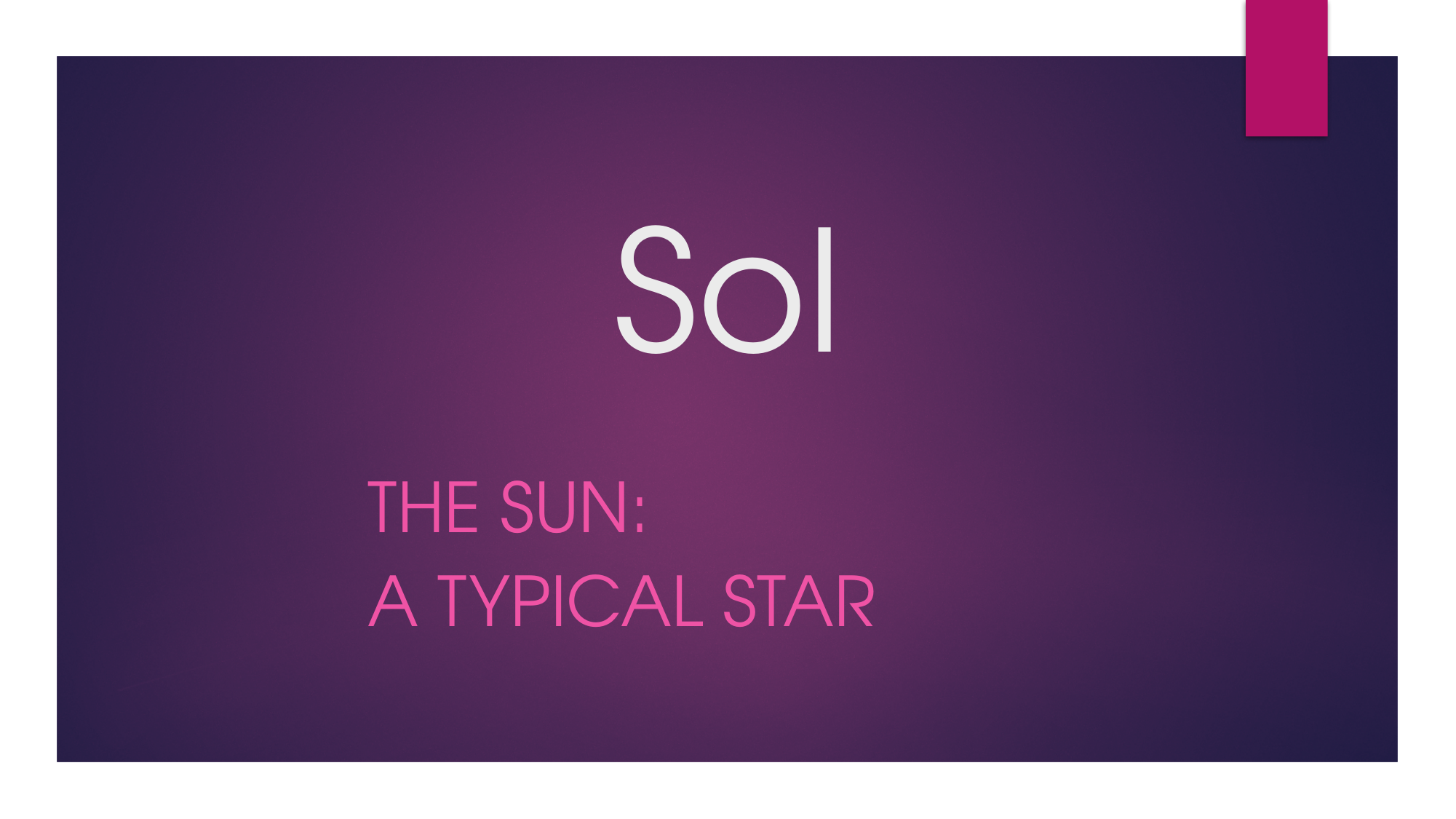

# Sol
The Sun:
A Typical Star